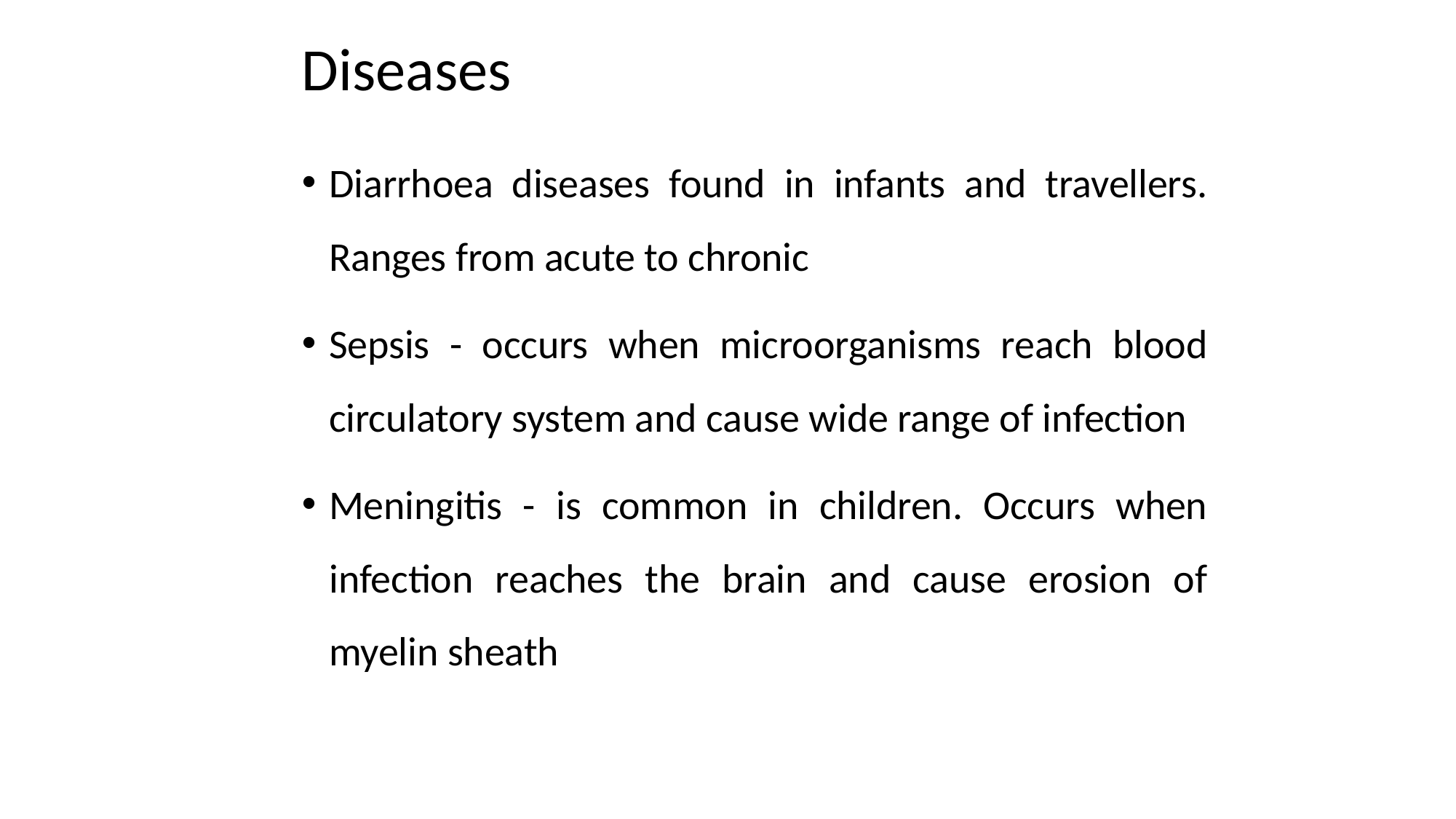

# Diseases
Diarrhoea diseases found in infants and travellers. Ranges from acute to chronic
Sepsis - occurs when microorganisms reach blood circulatory system and cause wide range of infection
Meningitis - is common in children. Occurs when infection reaches the brain and cause erosion of myelin sheath